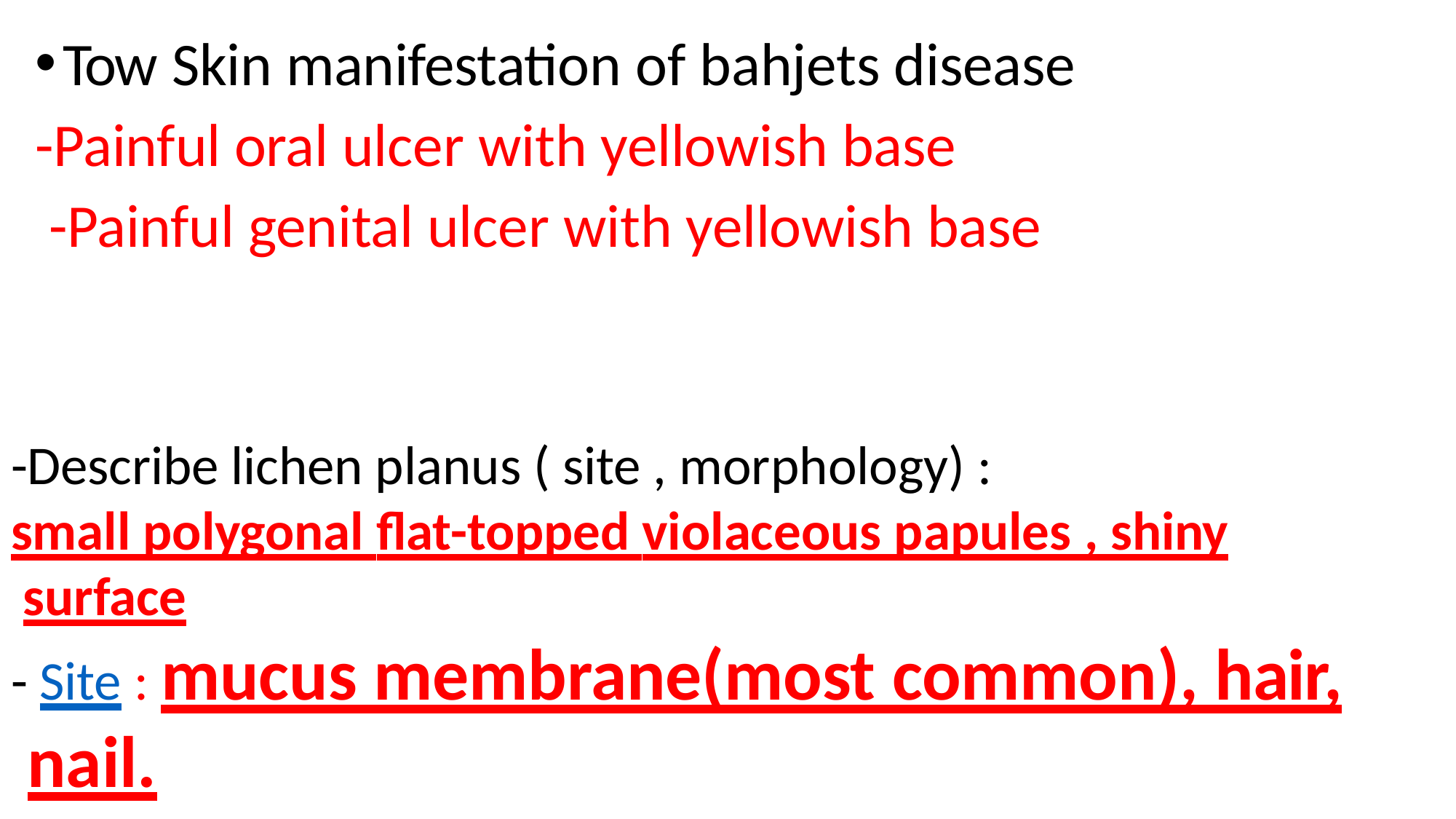

Tow Skin manifestation of bahjets disease
-Painful oral ulcer with yellowish base
-Painful genital ulcer with yellowish base

-Describe lichen planus ( site , morphology) :
small polygonal flat-topped violaceous papules , shiny  surface
- Site : mucus membrane(most common), hair,  nail.